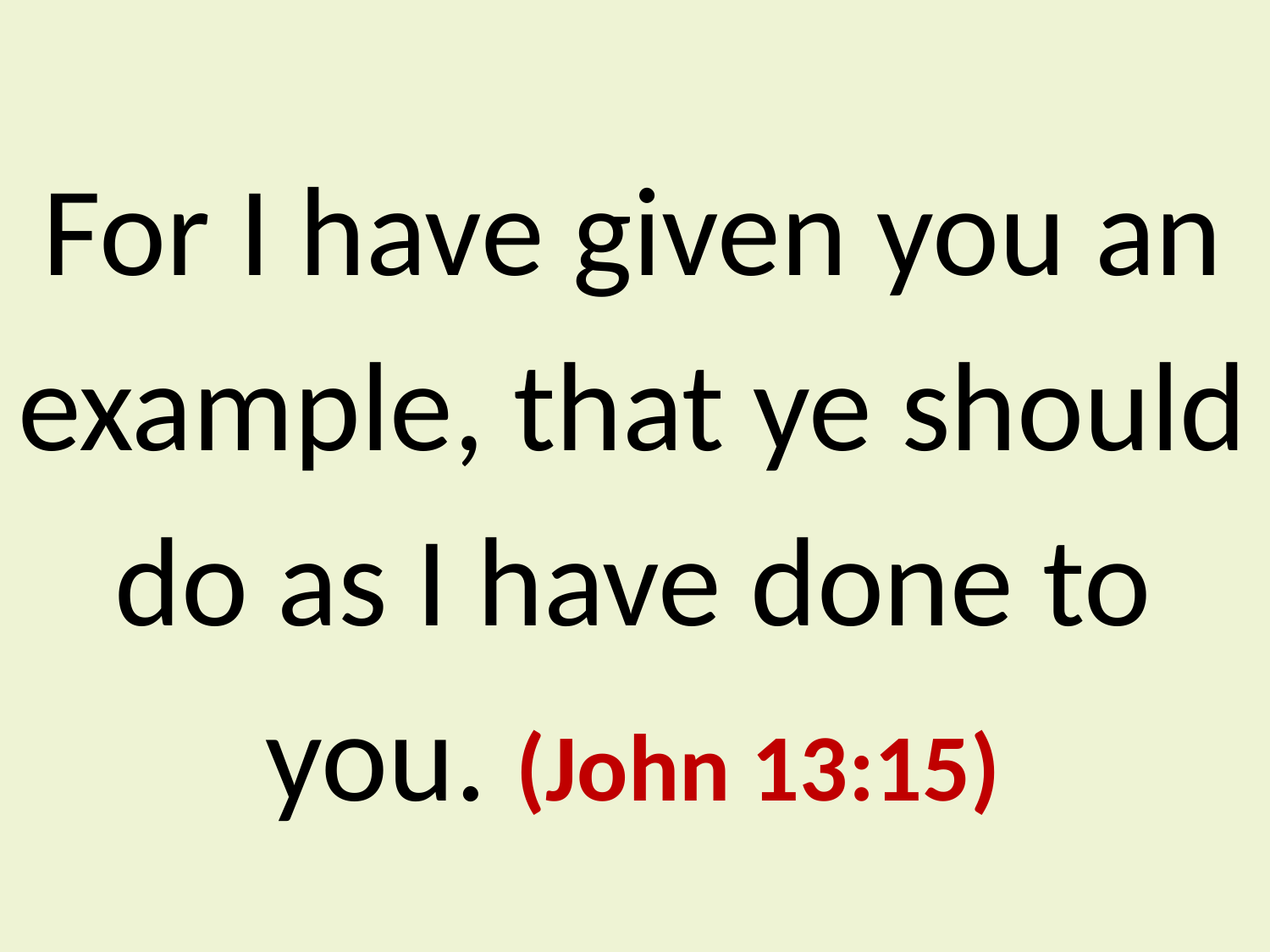

For I have given you an example, that ye should do as I have done to you. (John 13:15)